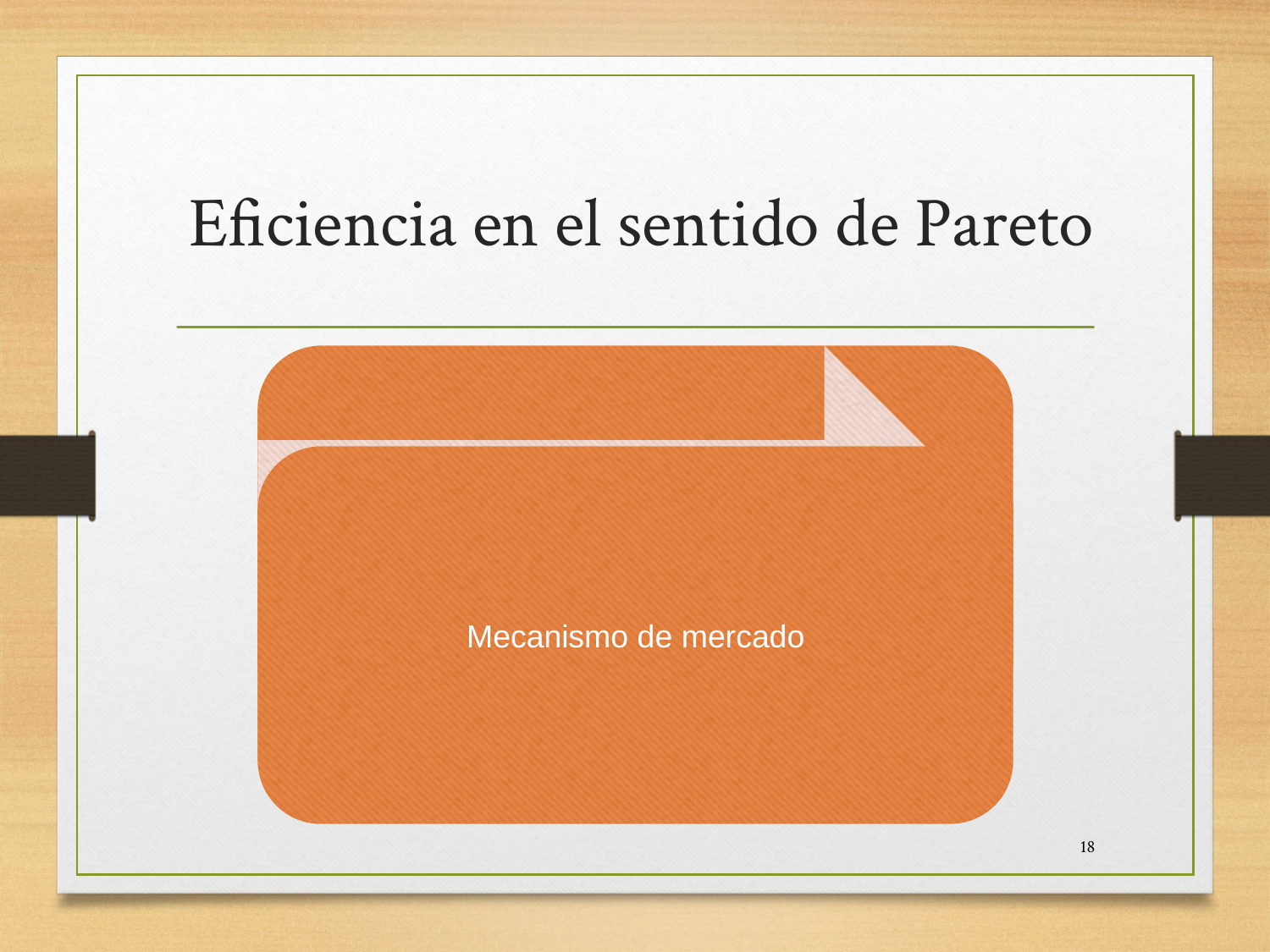

# Eficiencia en el sentido de Pareto
Necesidad de instituciones sociales (sistema jurídico, intervención del Estado)
Mecanismo de mercado
18